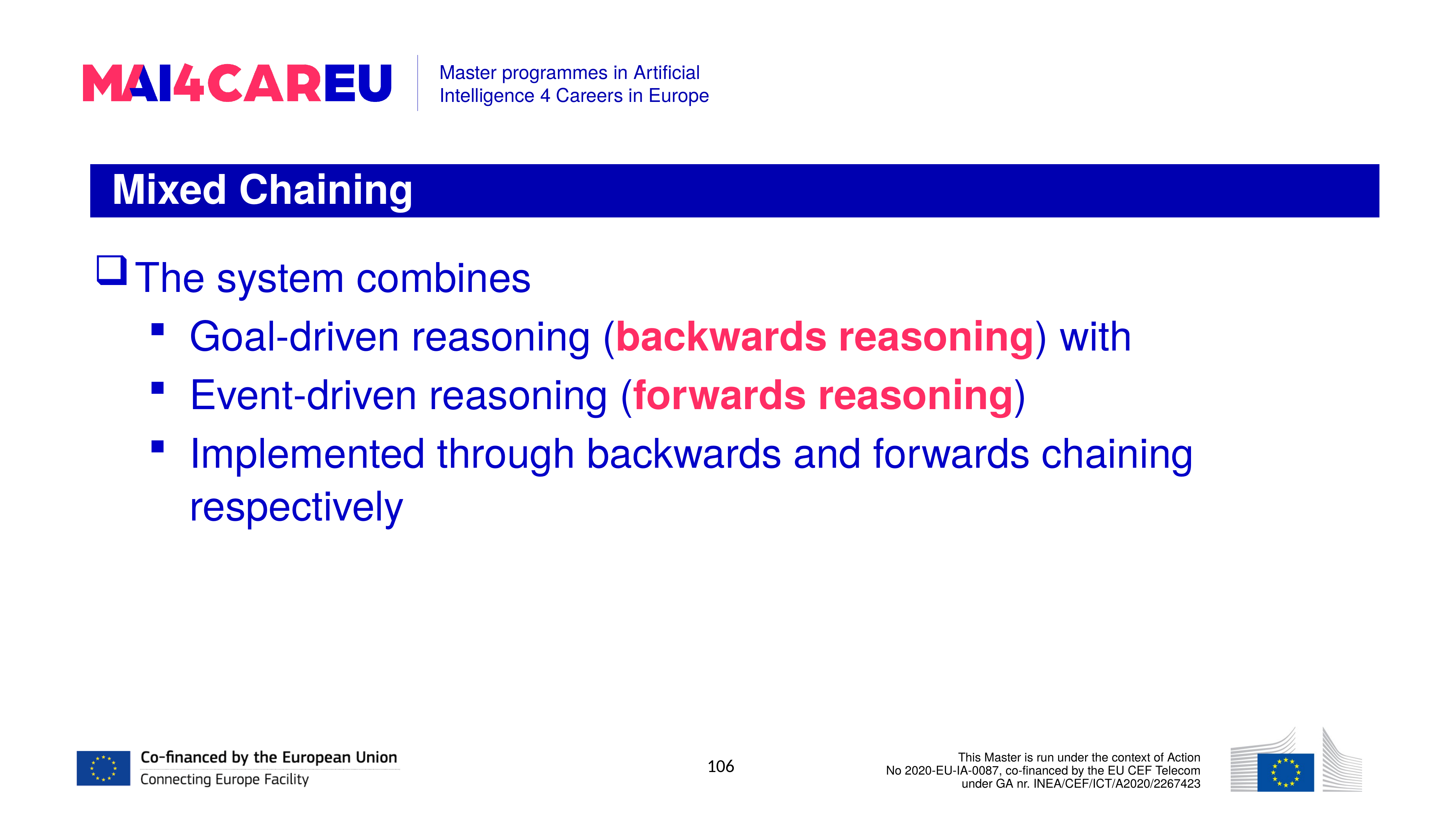

Mixed Chaining

The system combines
Goal-driven reasoning (backwards reasoning) with
Event-driven reasoning (forwards reasoning)
Implemented through backwards and forwards chaining respectively

106